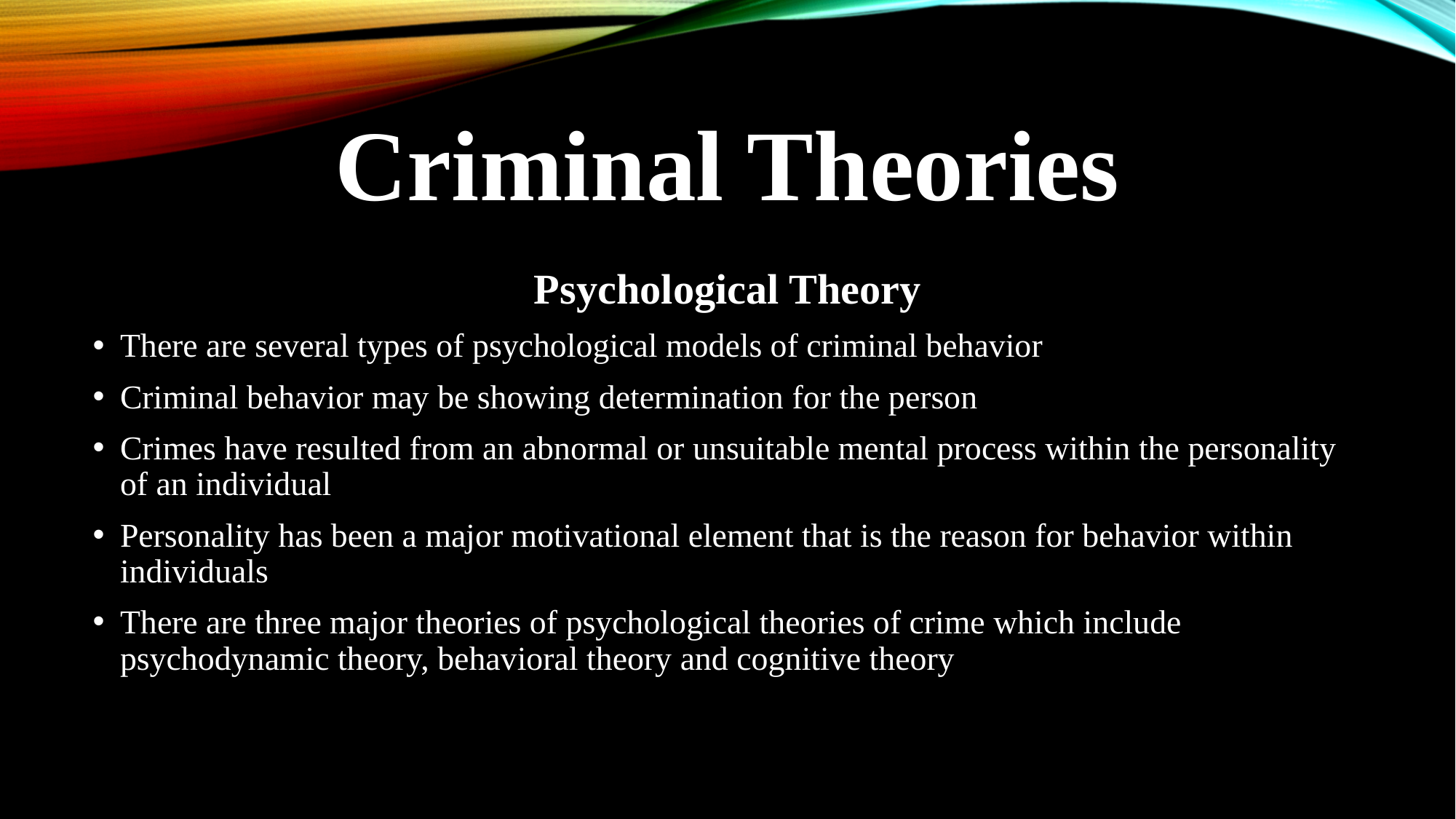

# Criminal Theories
Psychological Theory
There are several types of psychological models of criminal behavior
Criminal behavior may be showing determination for the person
Crimes have resulted from an abnormal or unsuitable mental process within the personality of an individual
Personality has been a major motivational element that is the reason for behavior within individuals
There are three major theories of psychological theories of crime which include psychodynamic theory, behavioral theory and cognitive theory